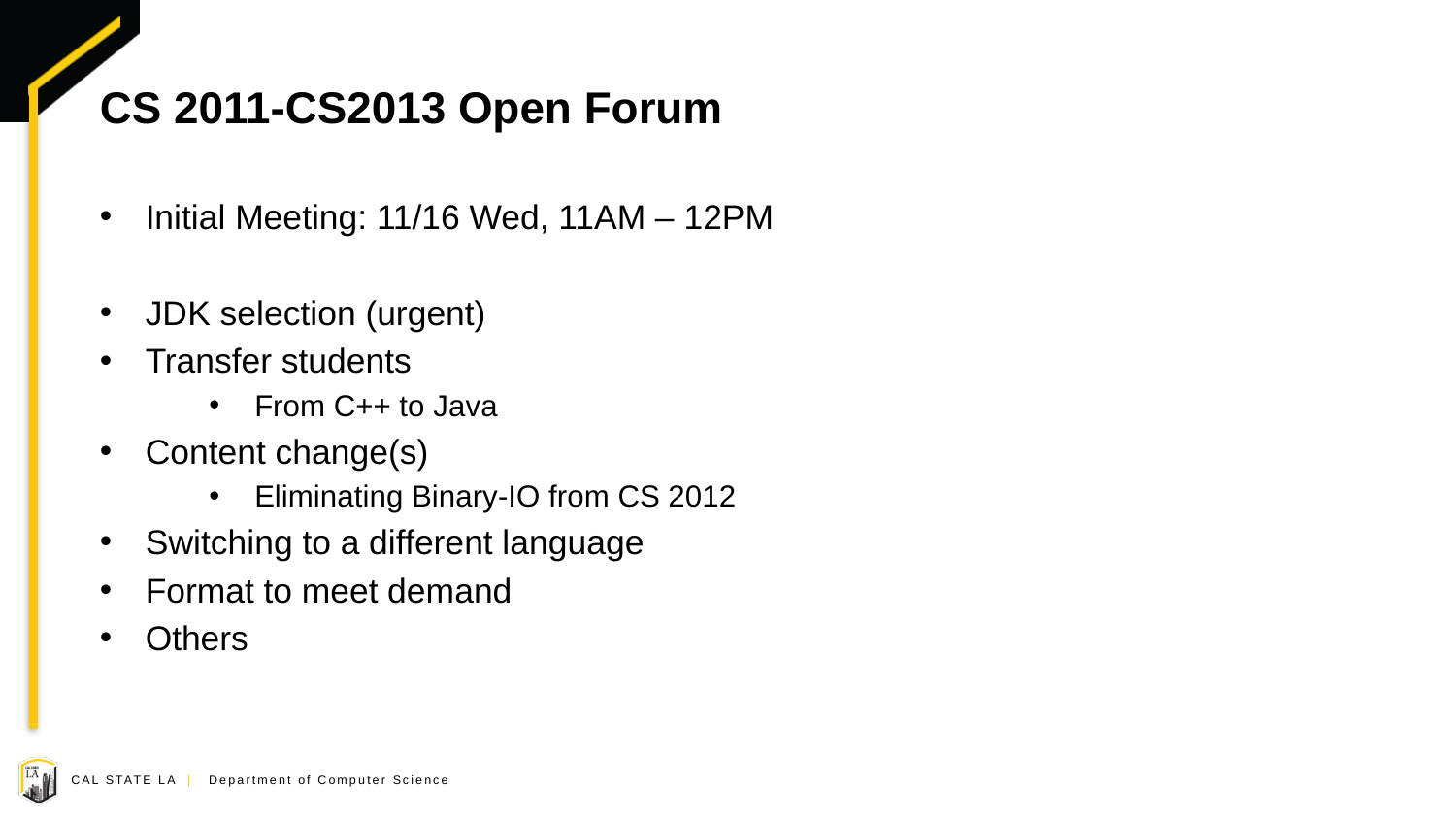

# CS 2011-CS2013 Open Forum
Initial Meeting: 11/16 Wed, 11AM – 12PM

JDK selection (urgent)
Transfer students
From C++ to Java
Content change(s)
Eliminating Binary-IO from CS 2012
Switching to a different language
Format to meet demand
Others